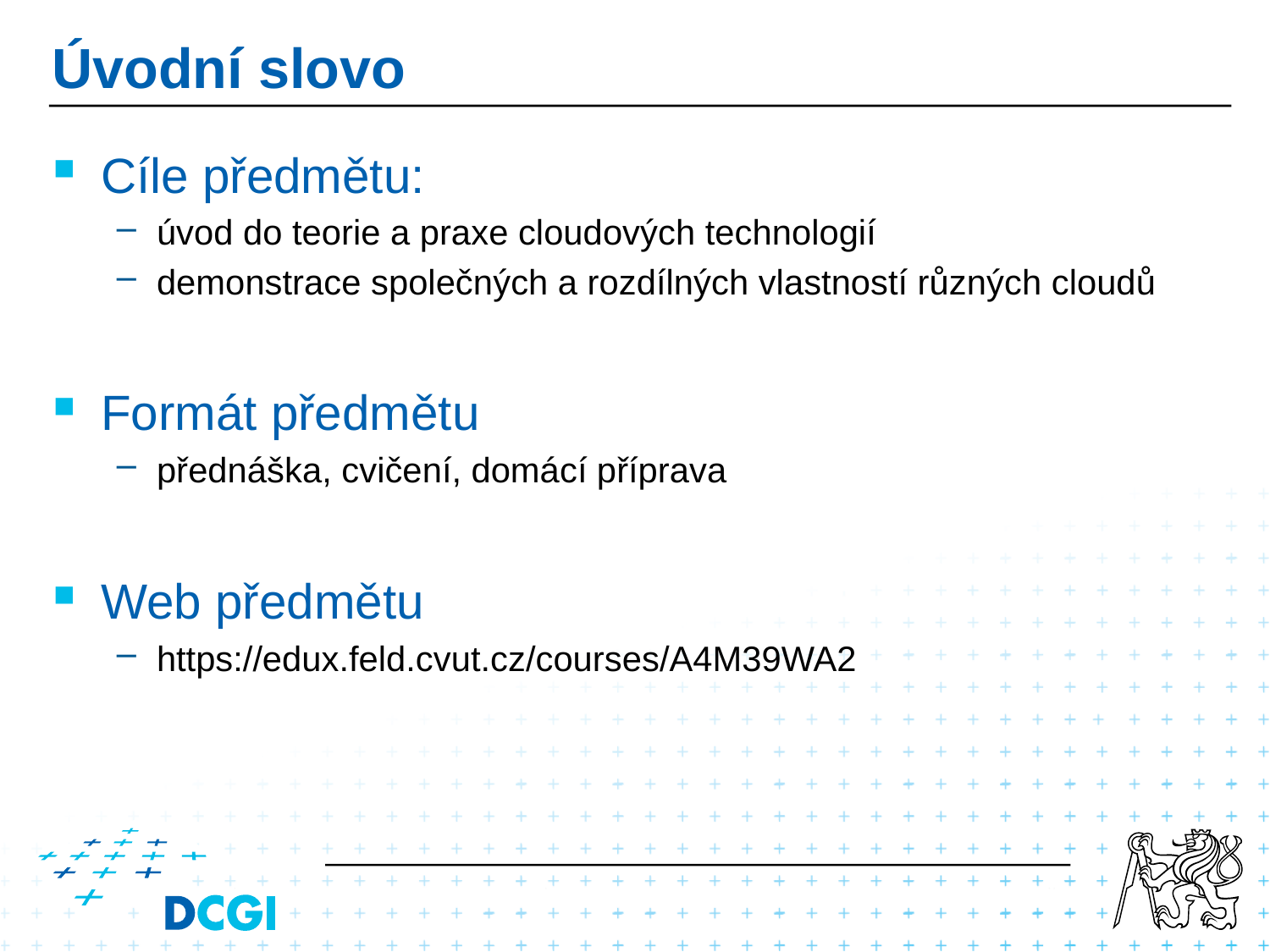

# Úvodní slovo
Cíle předmětu:
úvod do teorie a praxe cloudových technologií
demonstrace společných a rozdílných vlastností různých cloudů

Formát předmětu
přednáška, cvičení, domácí příprava

Web předmětu
https://edux.feld.cvut.cz/courses/A4M39WA2